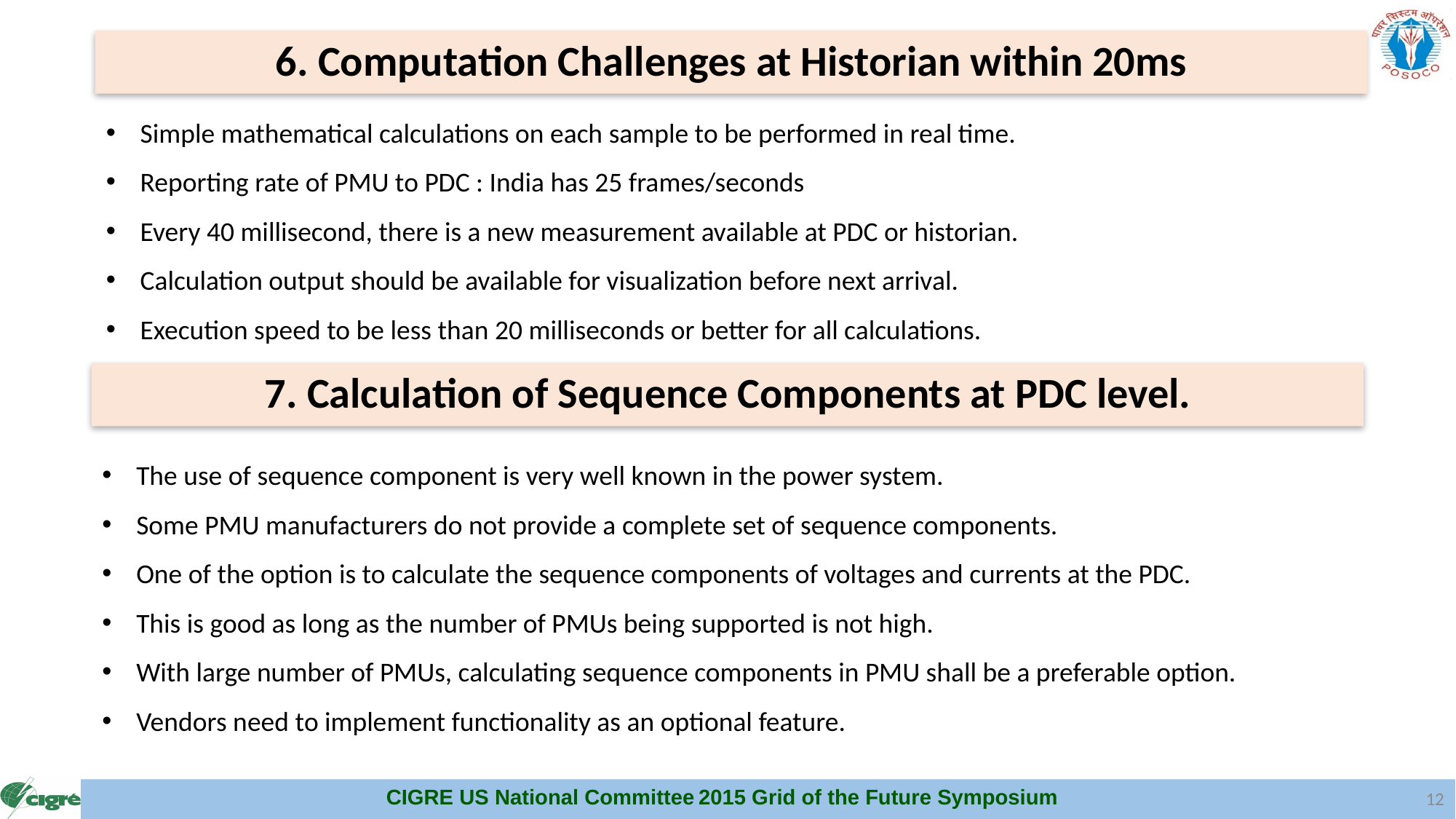

6. Computation Challenges at Historian within 20ms
Simple mathematical calculations on each sample to be performed in real time.
Reporting rate of PMU to PDC : India has 25 frames/seconds
Every 40 millisecond, there is a new measurement available at PDC or historian.
Calculation output should be available for visualization before next arrival.
Execution speed to be less than 20 milliseconds or better for all calculations.

7. Calculation of Sequence Components at PDC level.
The use of sequence component is very well known in the power system.
Some PMU manufacturers do not provide a complete set of sequence components.
One of the option is to calculate the sequence components of voltages and currents at the PDC.
This is good as long as the number of PMUs being supported is not high.
With large number of PMUs, calculating sequence components in PMU shall be a preferable option.
Vendors need to implement functionality as an optional feature.
12